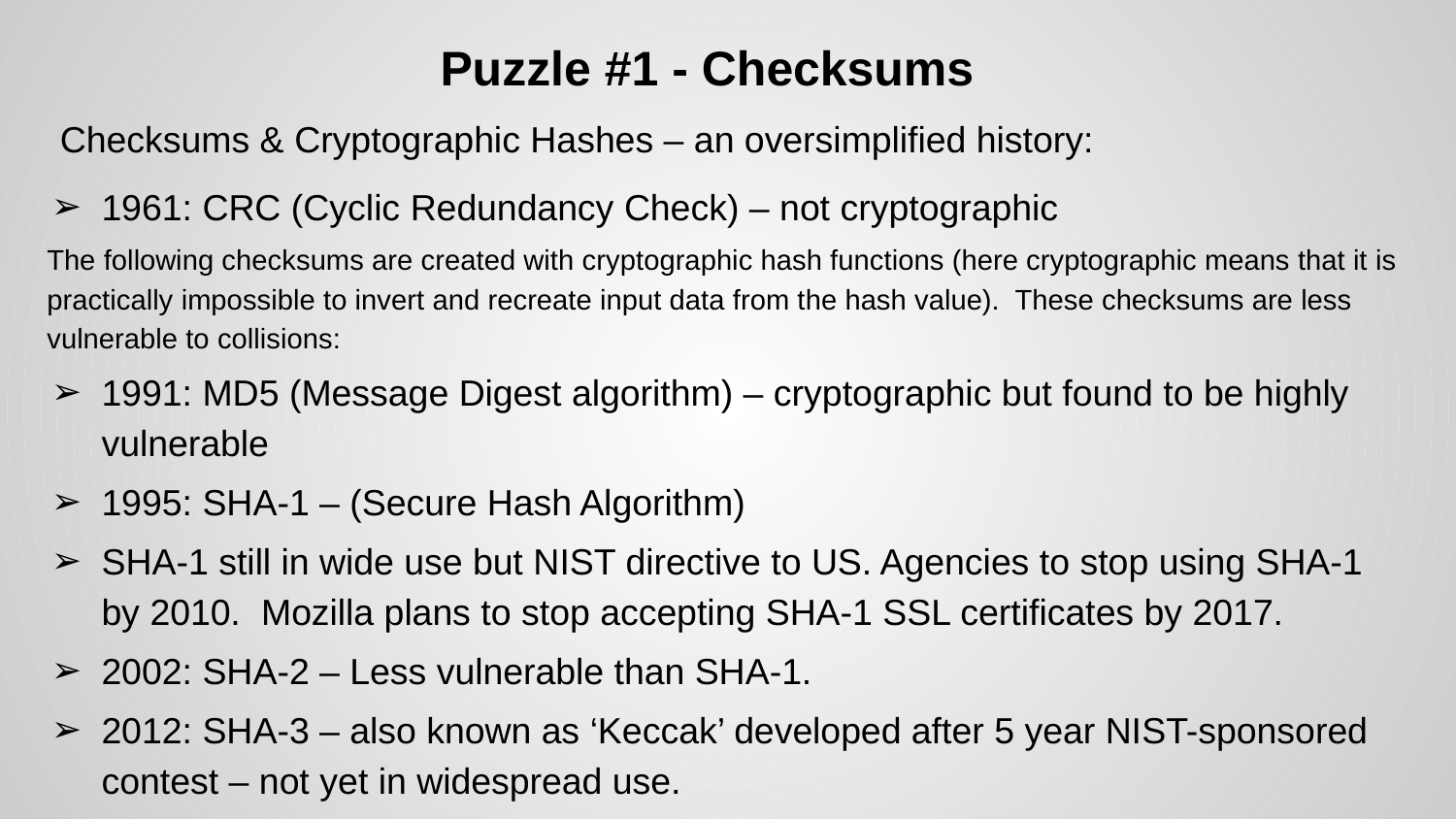

Puzzle #1 - Checksums
# Checksums & Cryptographic Hashes – an oversimplified history:
1961: CRC (Cyclic Redundancy Check) – not cryptographic
The following checksums are created with cryptographic hash functions (here cryptographic means that it is practically impossible to invert and recreate input data from the hash value).  These checksums are less vulnerable to collisions:
1991: MD5 (Message Digest algorithm) – cryptographic but found to be highly vulnerable
1995: SHA-1 – (Secure Hash Algorithm)
SHA-1 still in wide use but NIST directive to US. Agencies to stop using SHA-1 by 2010.  Mozilla plans to stop accepting SHA-1 SSL certificates by 2017.
2002: SHA-2 – Less vulnerable than SHA-1.
2012: SHA-3 – also known as ‘Keccak’ developed after 5 year NIST-sponsored contest – not yet in widespread use.